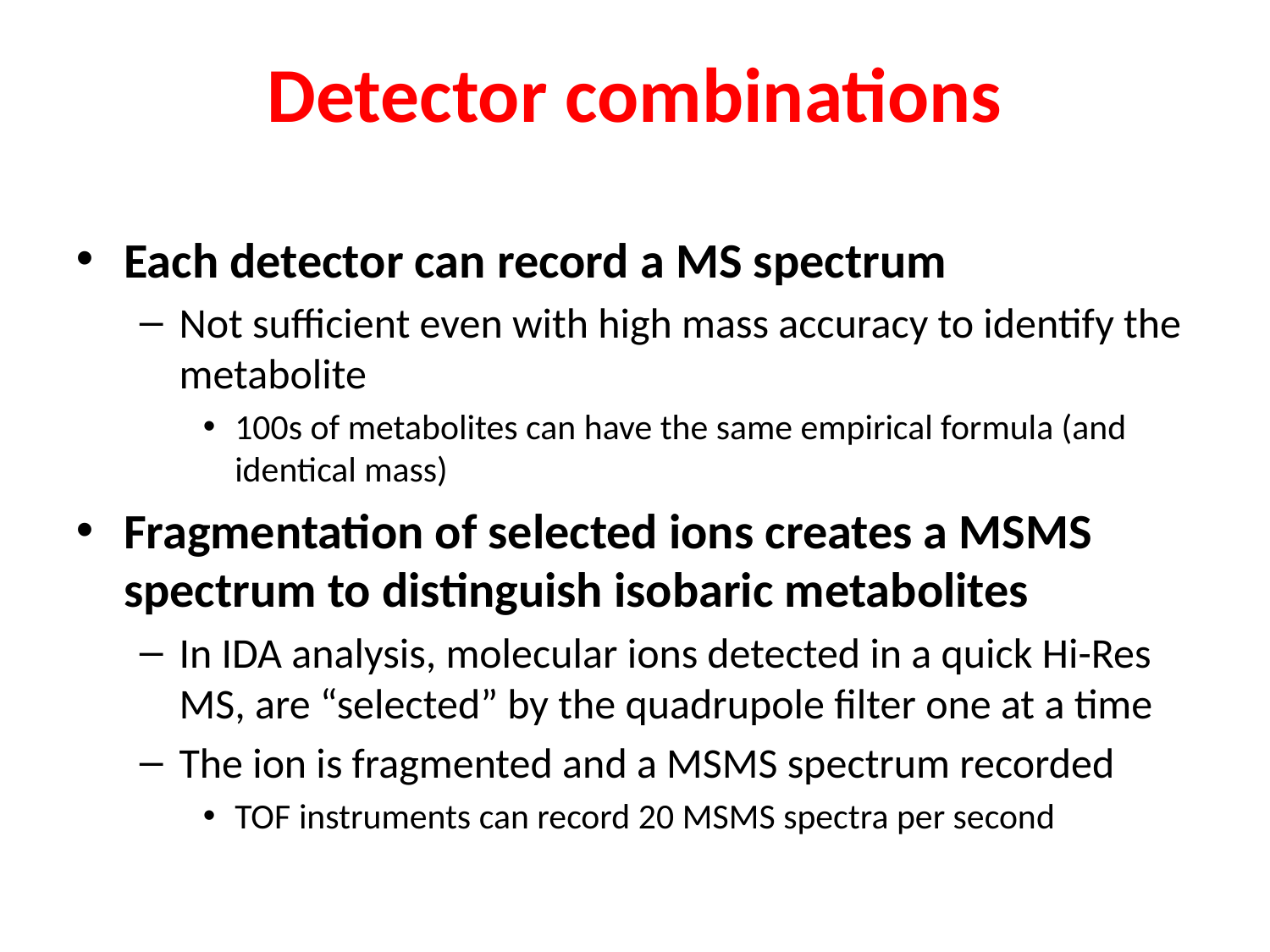

Detector combinations
Each detector can record a MS spectrum
Not sufficient even with high mass accuracy to identify the metabolite
100s of metabolites can have the same empirical formula (and identical mass)
Fragmentation of selected ions creates a MSMS spectrum to distinguish isobaric metabolites
In IDA analysis, molecular ions detected in a quick Hi-Res MS, are “selected” by the quadrupole filter one at a time
The ion is fragmented and a MSMS spectrum recorded
TOF instruments can record 20 MSMS spectra per second